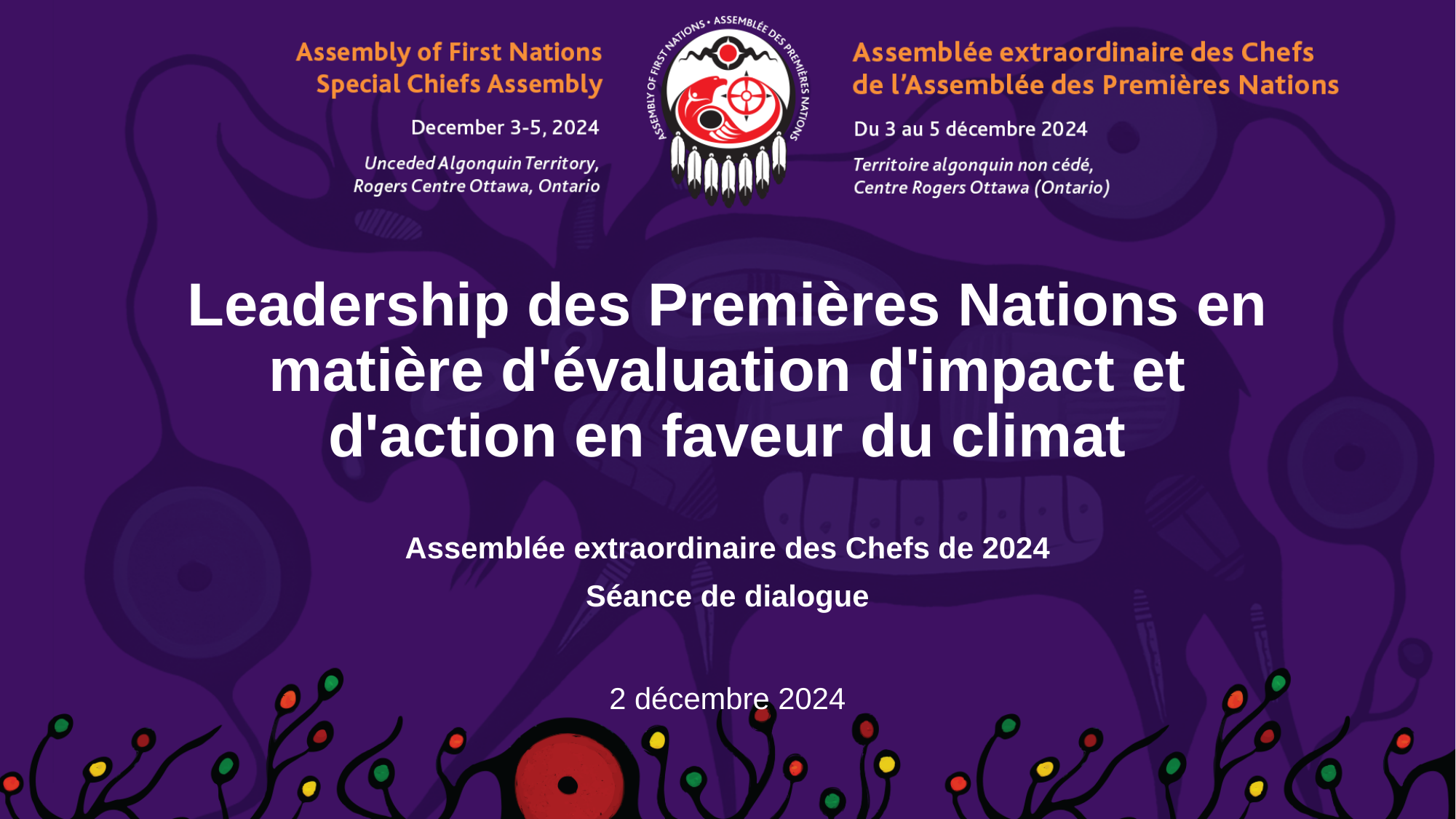

Leadership des Premières Nations en matière d'évaluation d'impact et d'action en faveur du climat

Assemblée extraordinaire des Chefs de 2024
Séance de dialogue

2 décembre 2024